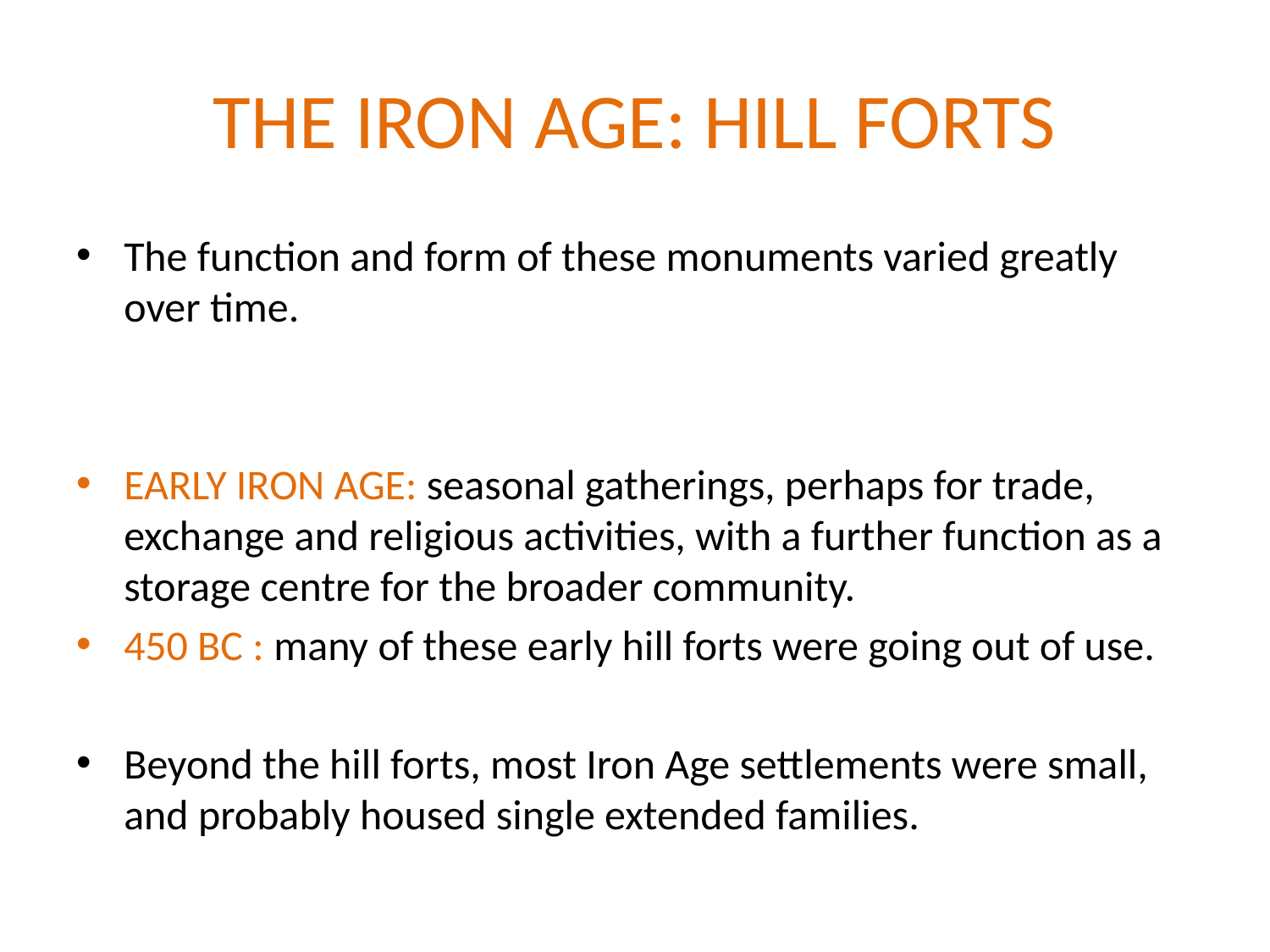

# THE IRON AGE: HILL FORTS
The function and form of these monuments varied greatly over time.

EARLY IRON AGE: seasonal gatherings, perhaps for trade, exchange and religious activities, with a further function as a storage centre for the broader community.
450 BC : many of these early hill forts were going out of use.

Beyond the hill forts, most Iron Age settlements were small, and probably housed single extended families.